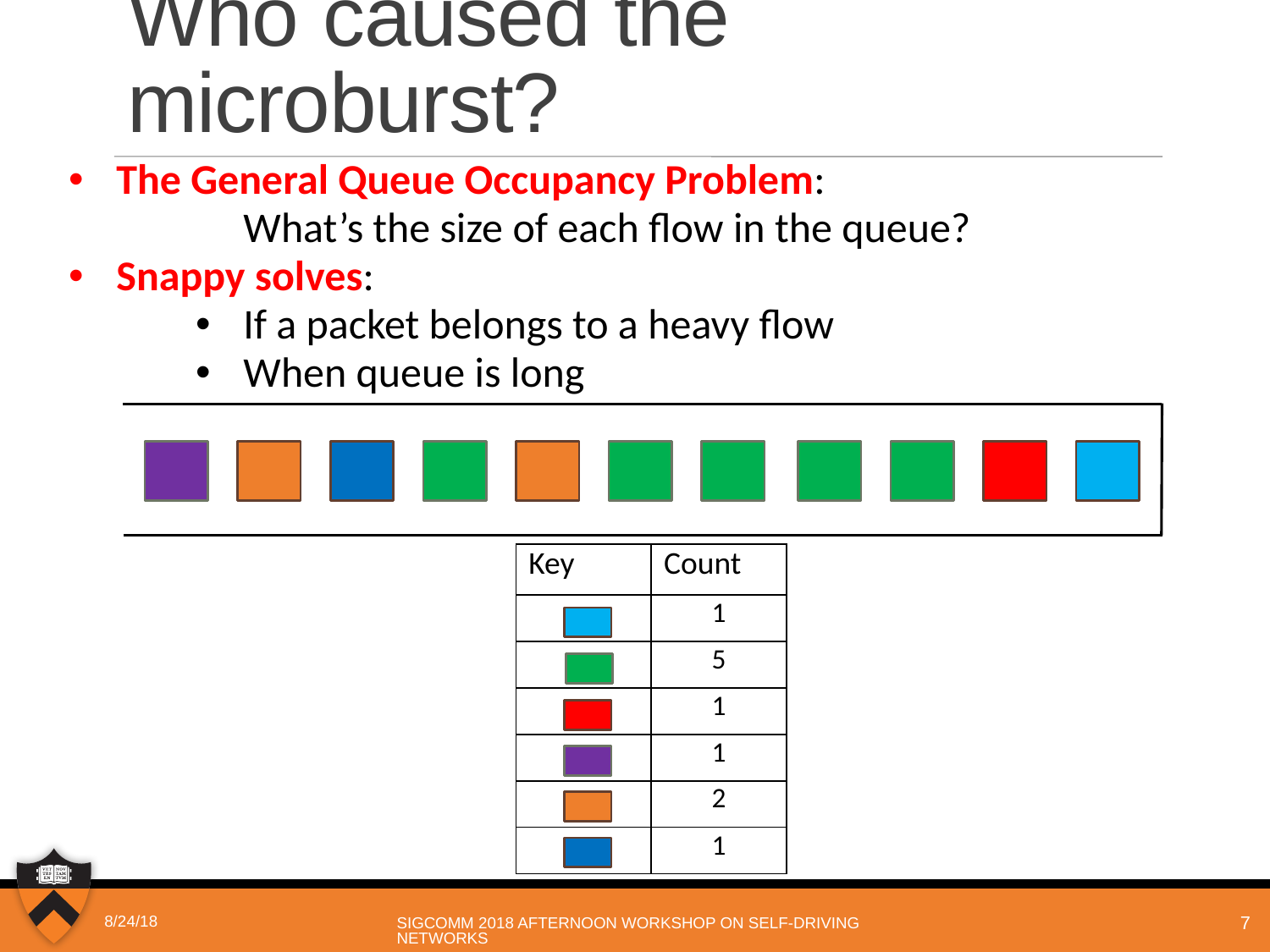

# Who caused the microburst?
The General Queue Occupancy Problem:
	What’s the size of each flow in the queue?
Snappy solves:
If a packet belongs to a heavy flow
When queue is long

| Key | Count |
| --- | --- |
|  | 1 |
|  | 5 |
|  | 1 |
|  | 1 |
|  | 2 |
|  | 1 |

8/24/18
7
SIGCOMM 2018 Afternoon Workshop on Self-Driving Networks